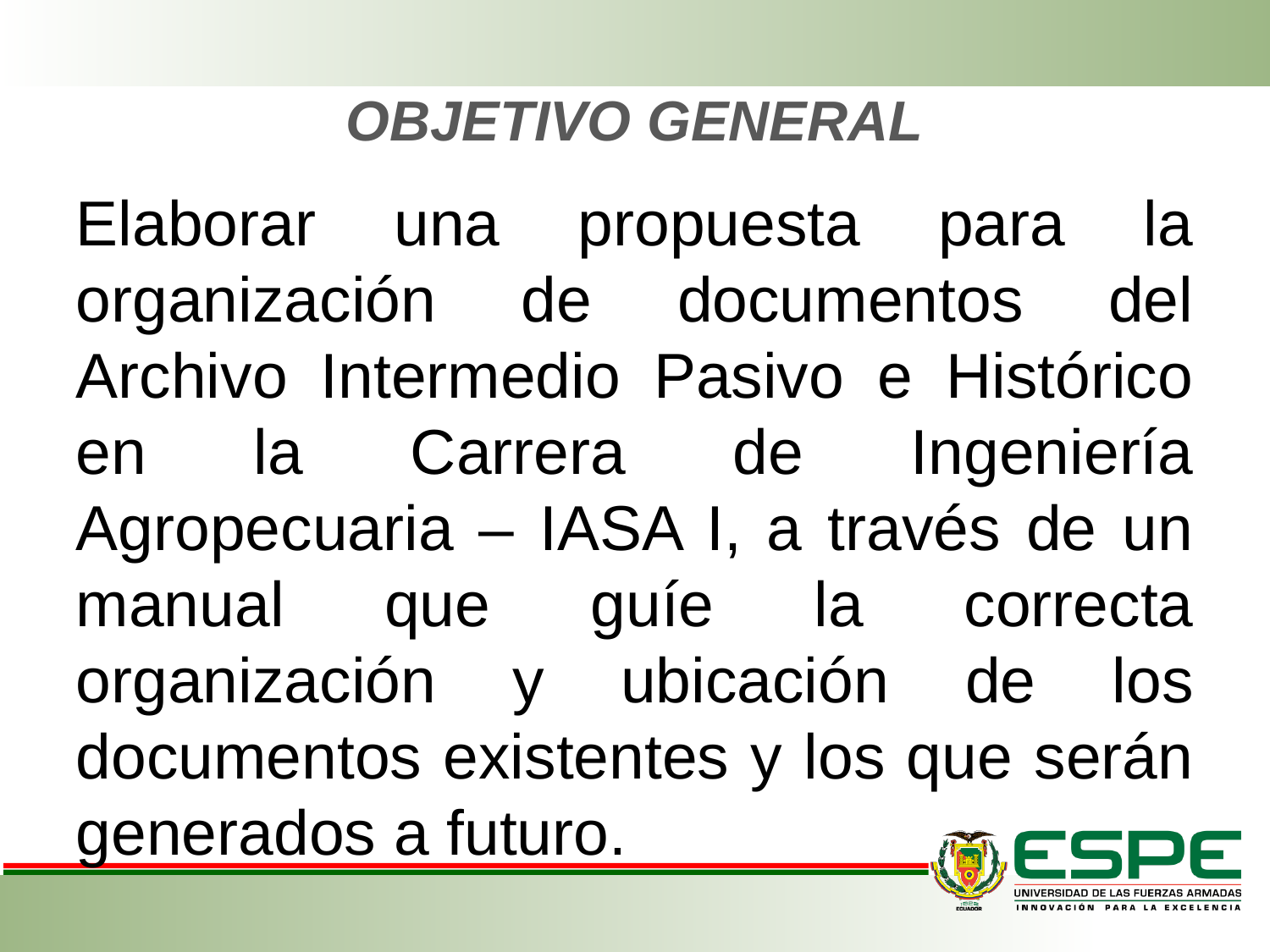

# OBJETIVO GENERAL
Elaborar una propuesta para la organización de documentos del Archivo Intermedio Pasivo e Histórico en la Carrera de Ingeniería Agropecuaria – IASA I, a través de un manual que guíe la correcta organización y ubicación de los documentos existentes y los que serán generados a futuro.